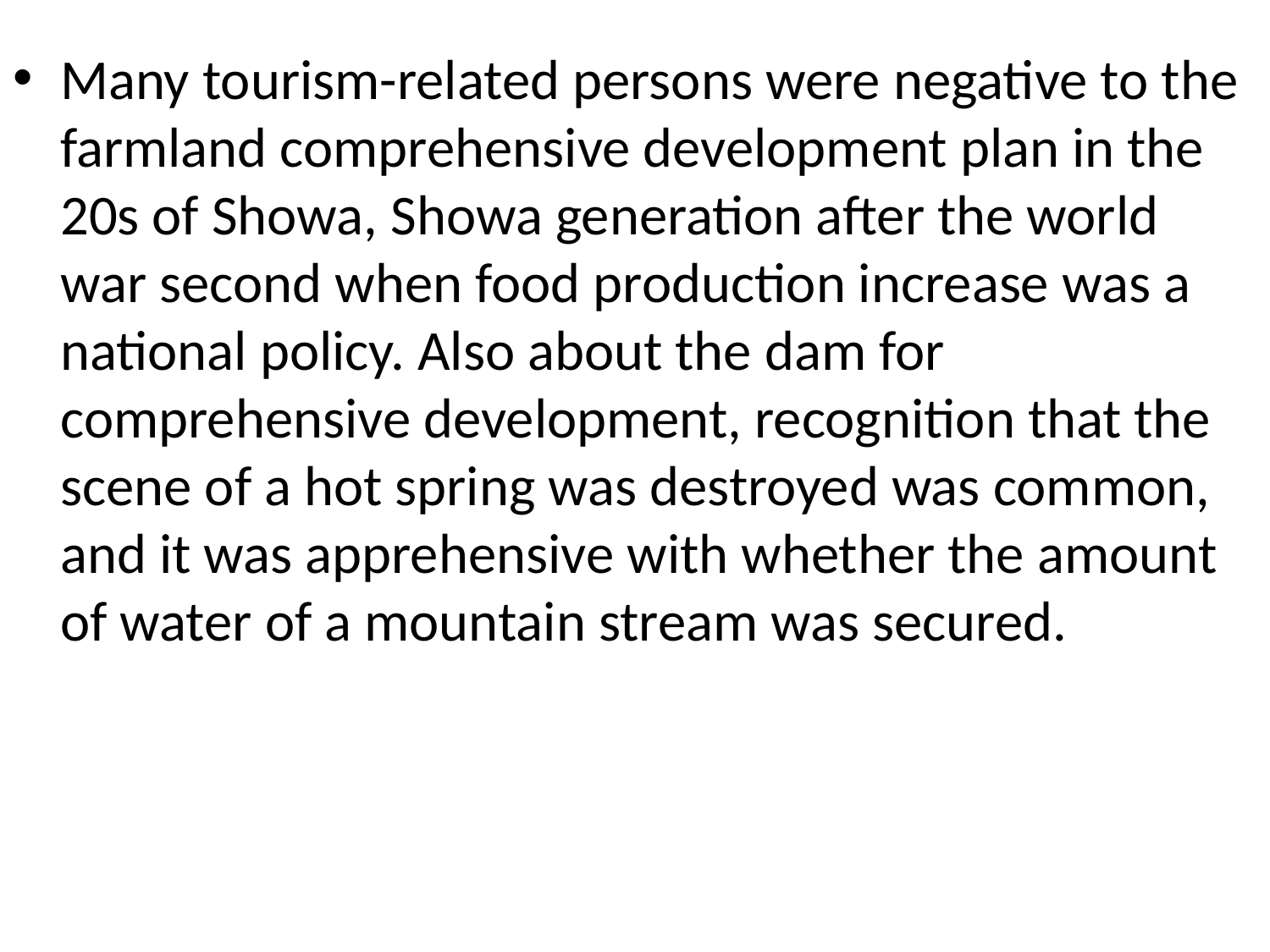

Many tourism-related persons were negative to the farmland comprehensive development plan in the 20s of Showa, Showa generation after the world war second when food production increase was a national policy. Also about the dam for comprehensive development, recognition that the scene of a hot spring was destroyed was common, and it was apprehensive with whether the amount of water of a mountain stream was secured.